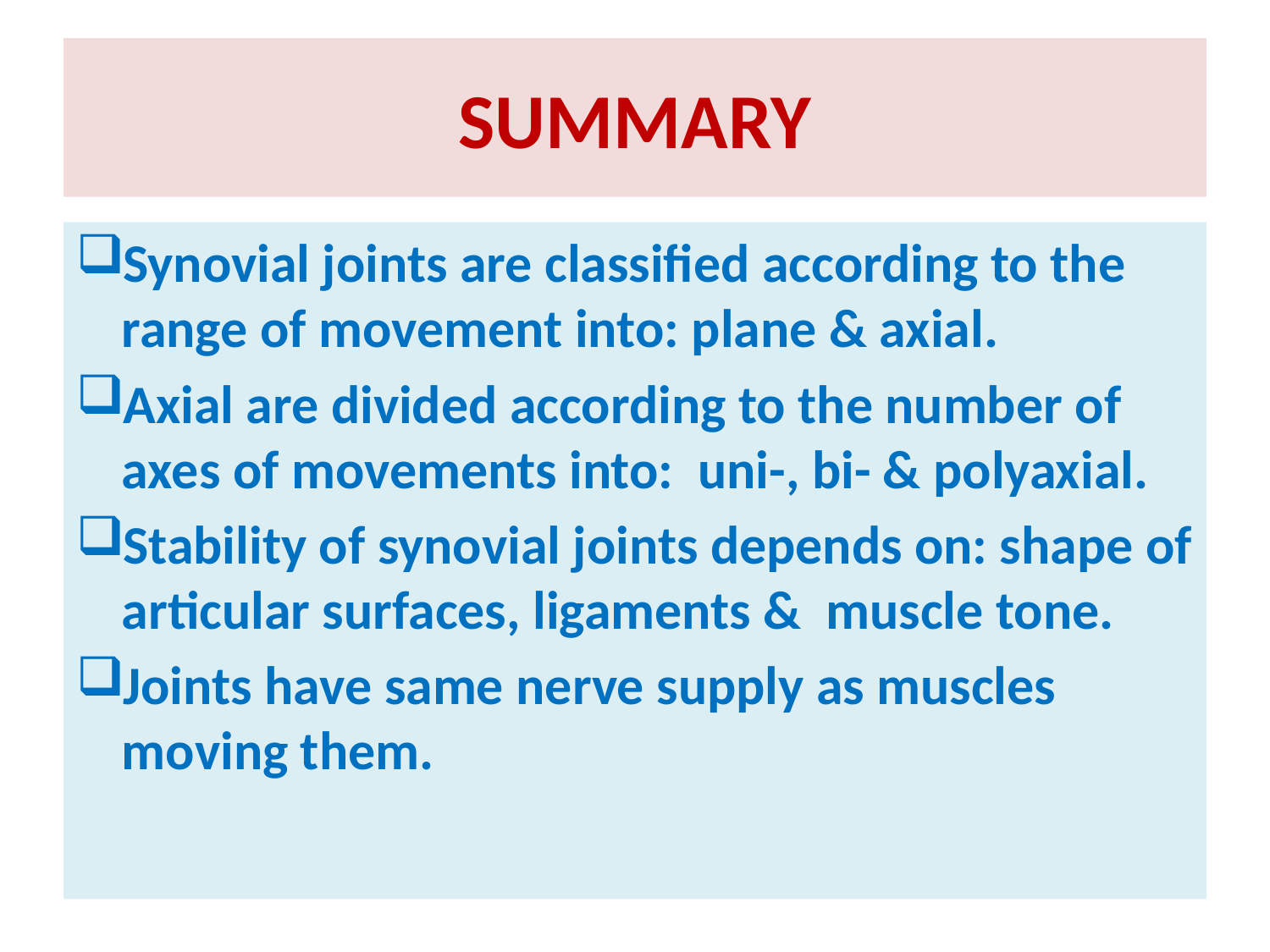

# SUMMARY
Synovial joints are classified according to the range of movement into: plane & axial.
Axial are divided according to the number of axes of movements into:  uni-, bi- & polyaxial.
Stability of synovial joints depends on: shape of articular surfaces, ligaments &  muscle tone.
Joints have same nerve supply as muscles moving them.